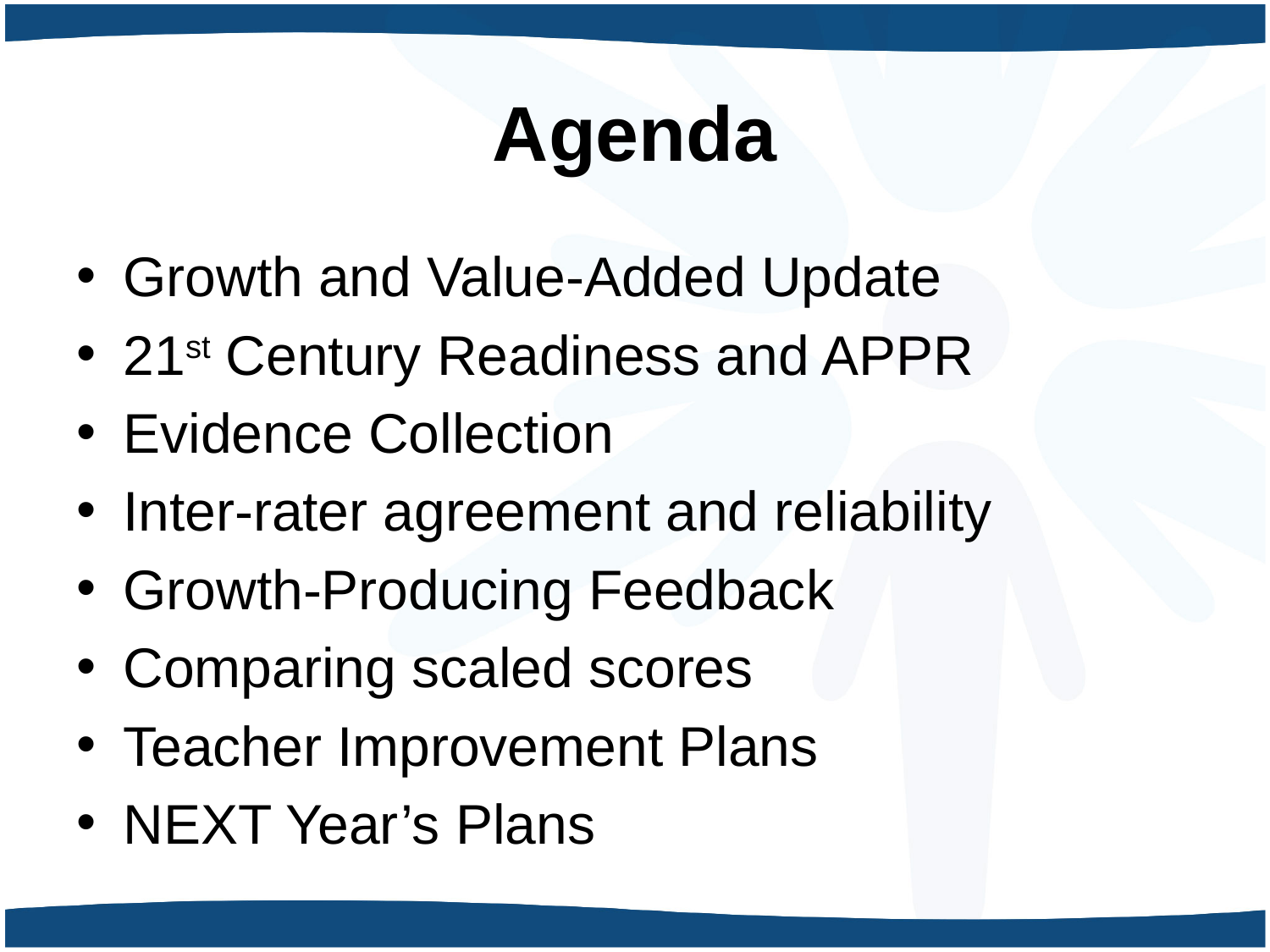

# Agenda
Growth and Value-Added Update
21st Century Readiness and APPR
Evidence Collection
Inter-rater agreement and reliability
Growth-Producing Feedback
Comparing scaled scores
Teacher Improvement Plans
NEXT Year’s Plans